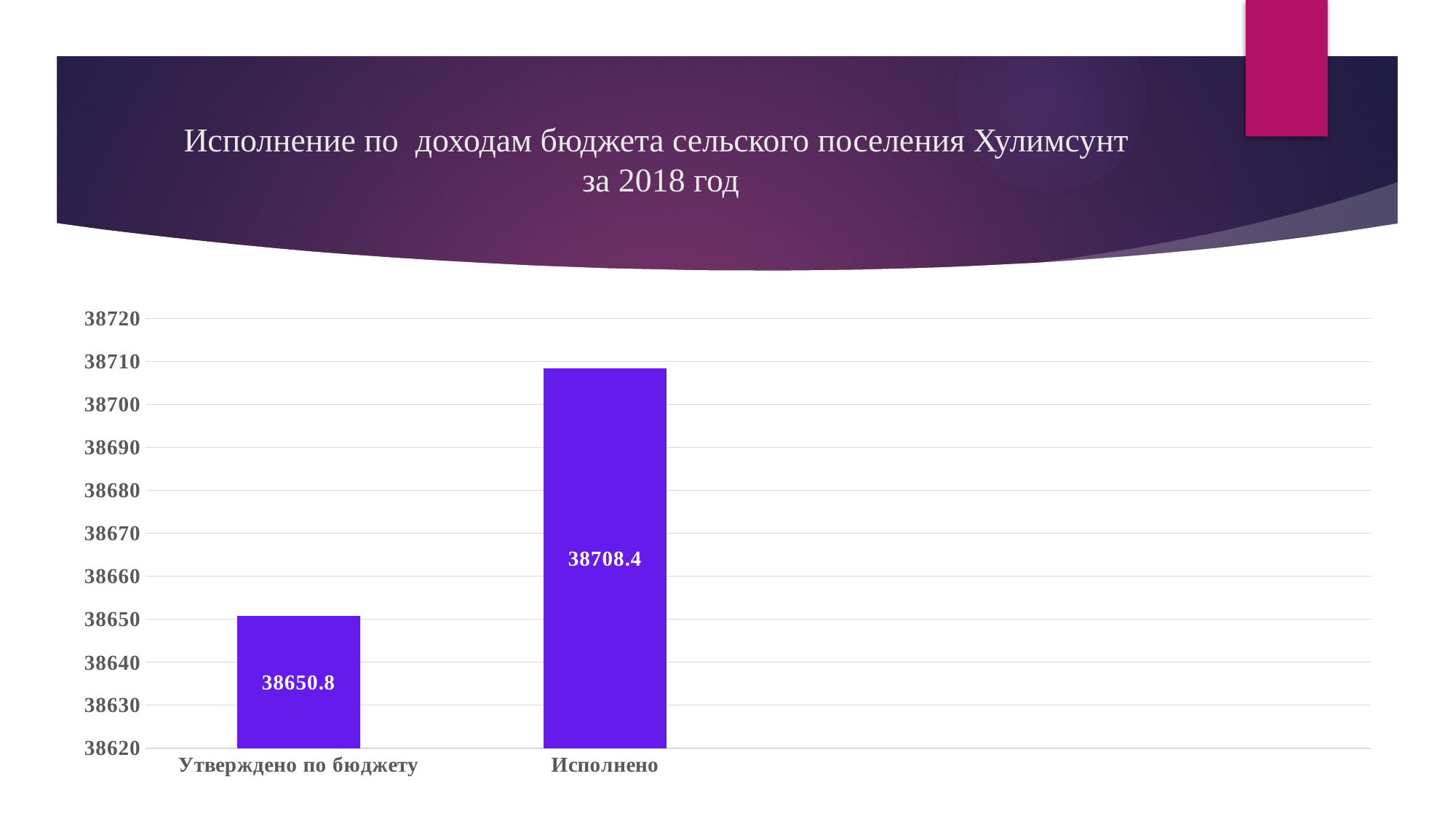

# Исполнение по  доходам бюджета сельского поселения Хулимсунт за 2018 год

### Chart

| Category | Столбец1 | Столбец2 |
|---|---|---|
| Утверждено по бюджету | 38650.8 | None |
| Исполнено | 38708.4 | None |